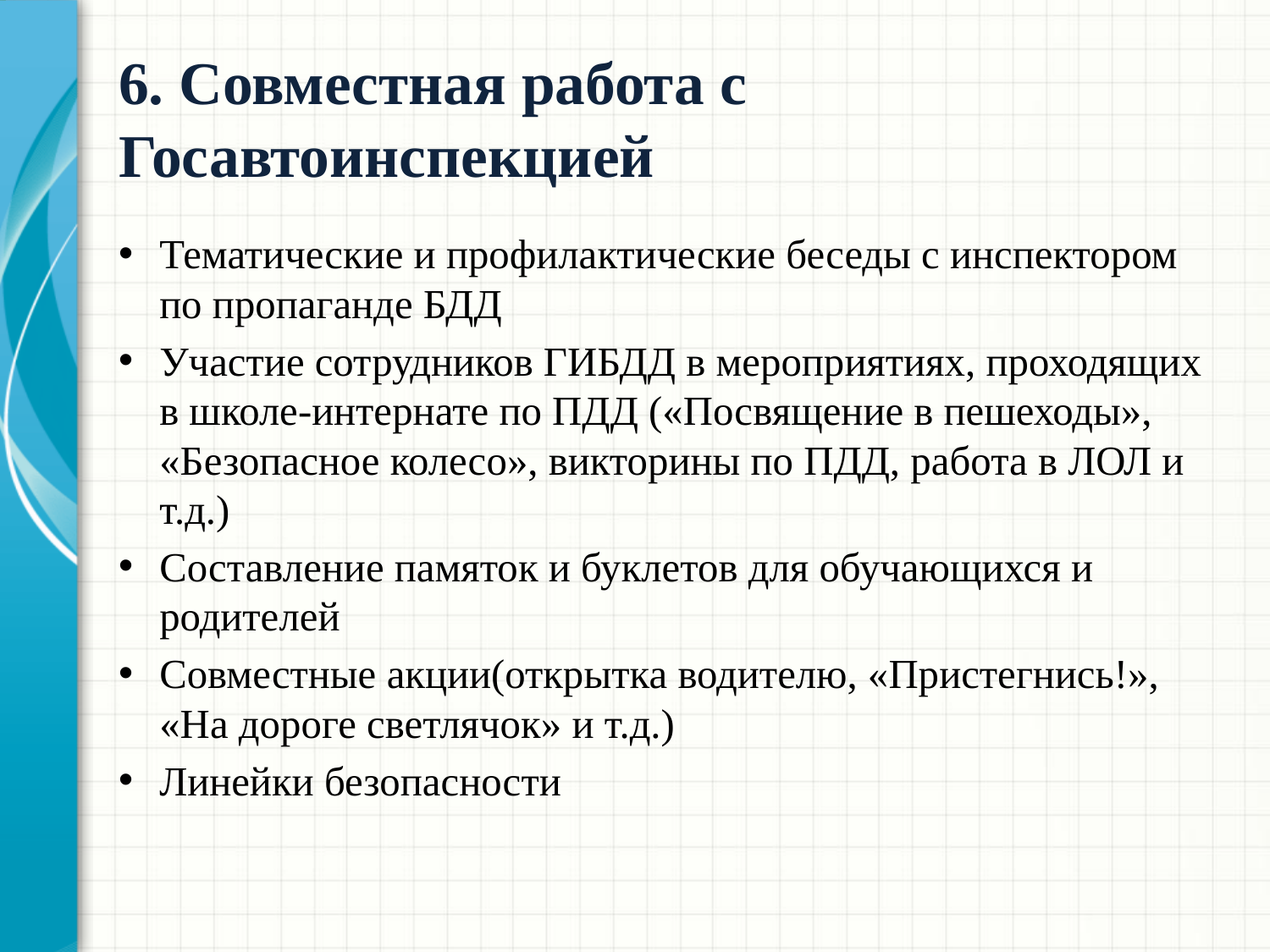

# 6. Совместная работа с Госавтоинспекцией
Тематические и профилактические беседы с инспектором по пропаганде БДД
Участие сотрудников ГИБДД в мероприятиях, проходящих в школе-интернате по ПДД («Посвящение в пешеходы», «Безопасное колесо», викторины по ПДД, работа в ЛОЛ и т.д.)
Составление памяток и буклетов для обучающихся и родителей
Совместные акции(открытка водителю, «Пристегнись!», «На дороге светлячок» и т.д.)
Линейки безопасности